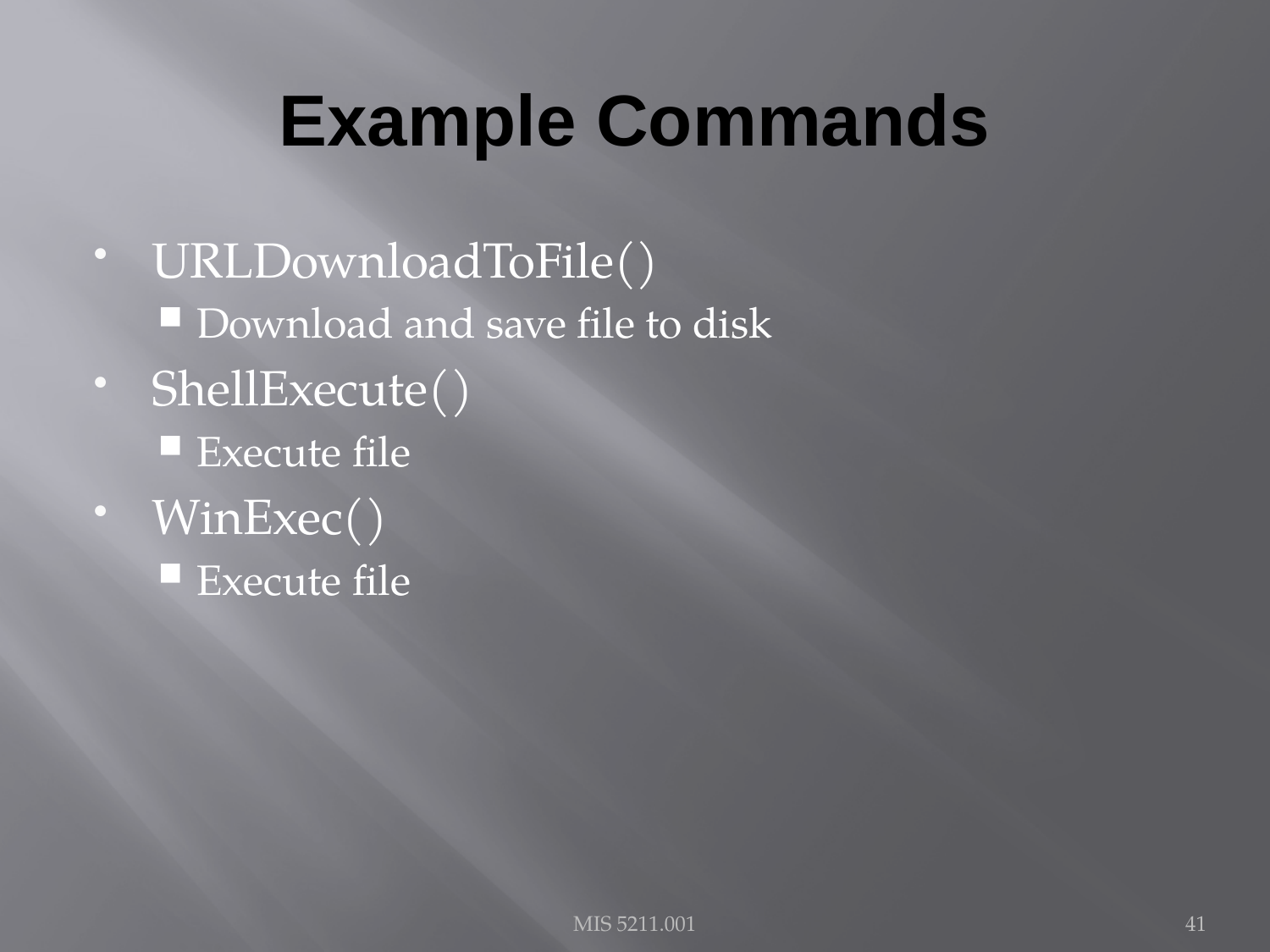

# Example Commands
URLDownloadToFile()
Download and save file to disk
ShellExecute()
Execute file
WinExec()
Execute file
MIS 5211.001
41